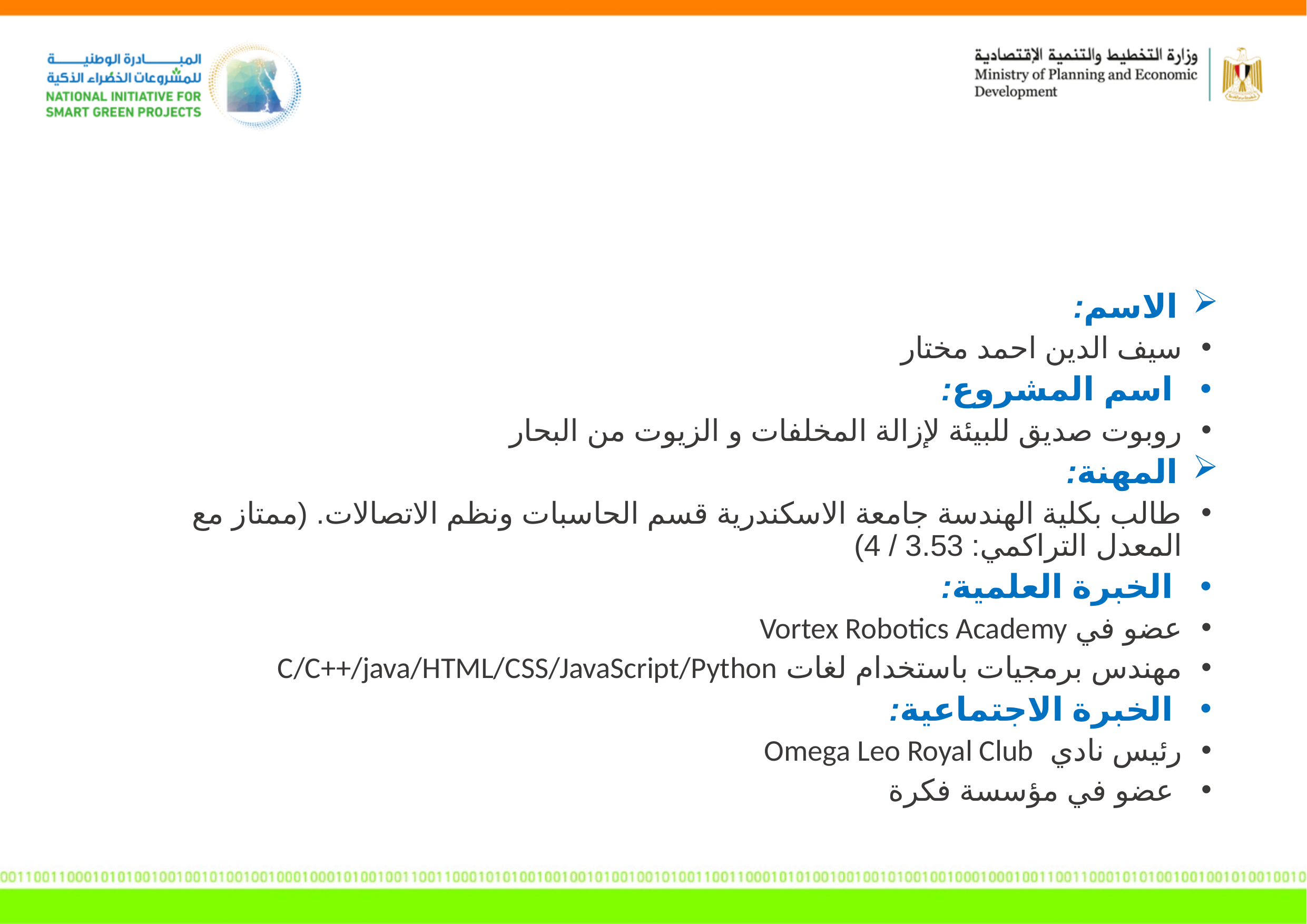

الاسم:
سيف الدين احمد مختار
 اسم المشروع:
روبوت صديق للبيئة لإزالة المخلفات و الزيوت من البحار
 المهنة:
طالب بكلية الهندسة جامعة الاسكندرية قسم الحاسبات ونظم الاتصالات. (ممتاز مع المعدل التراكمي: 3.53 / 4)
 الخبرة العلمية:
عضو في Vortex Robotics Academy
مهندس برمجيات باستخدام لغات C/C++/java/HTML/CSS/JavaScript/Python
 الخبرة الاجتماعية:
رئيس نادي  Omega Leo Royal Club
 عضو في مؤسسة فكرة